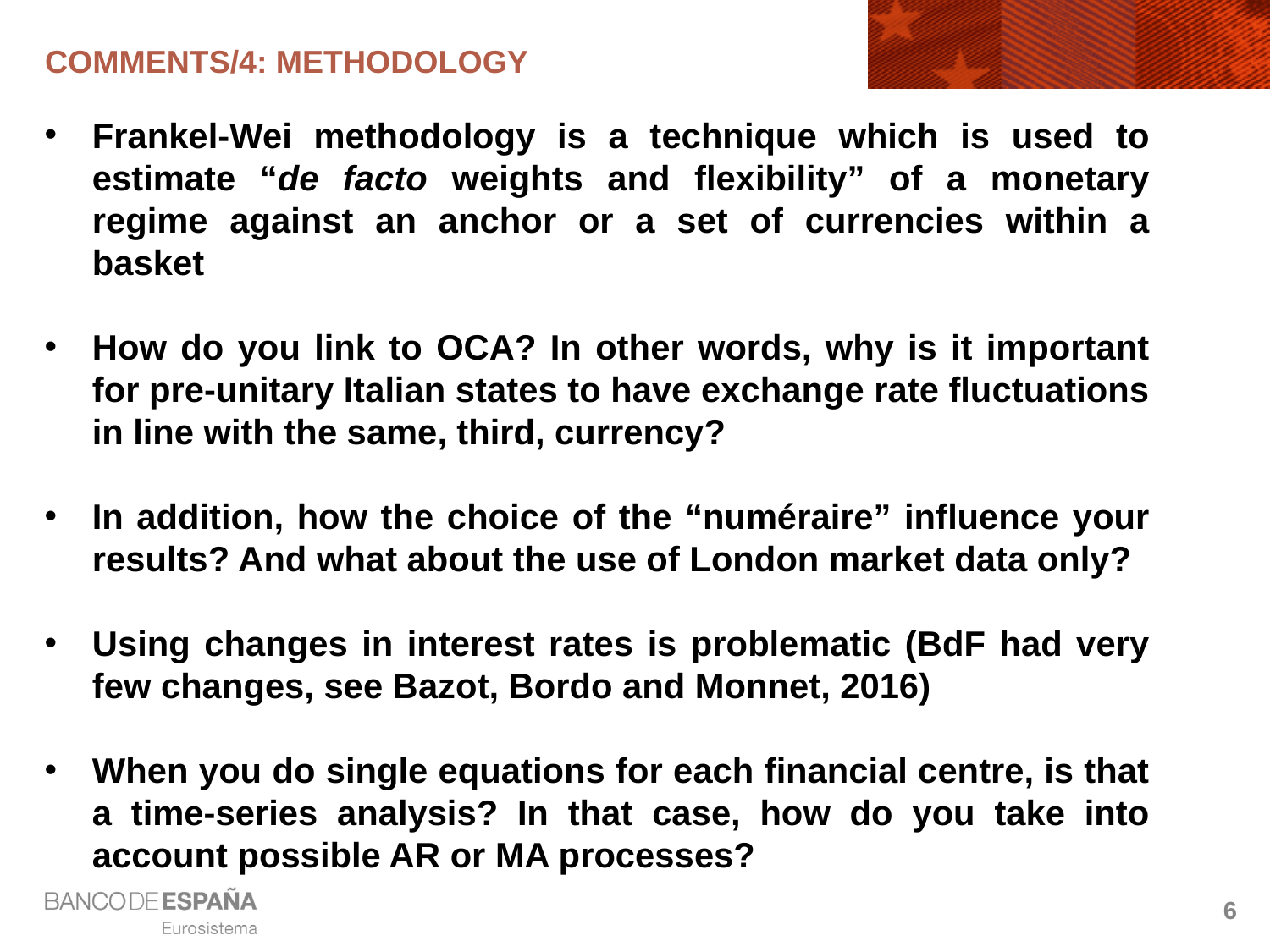

# Comments/4: METHodology
Frankel-Wei methodology is a technique which is used to estimate “de facto weights and flexibility” of a monetary regime against an anchor or a set of currencies within a basket

How do you link to OCA? In other words, why is it important for pre-unitary Italian states to have exchange rate fluctuations in line with the same, third, currency?

In addition, how the choice of the “numéraire” influence your results? And what about the use of London market data only?

Using changes in interest rates is problematic (BdF had very few changes, see Bazot, Bordo and Monnet, 2016)

When you do single equations for each financial centre, is that a time-series analysis? In that case, how do you take into account possible AR or MA processes?
6